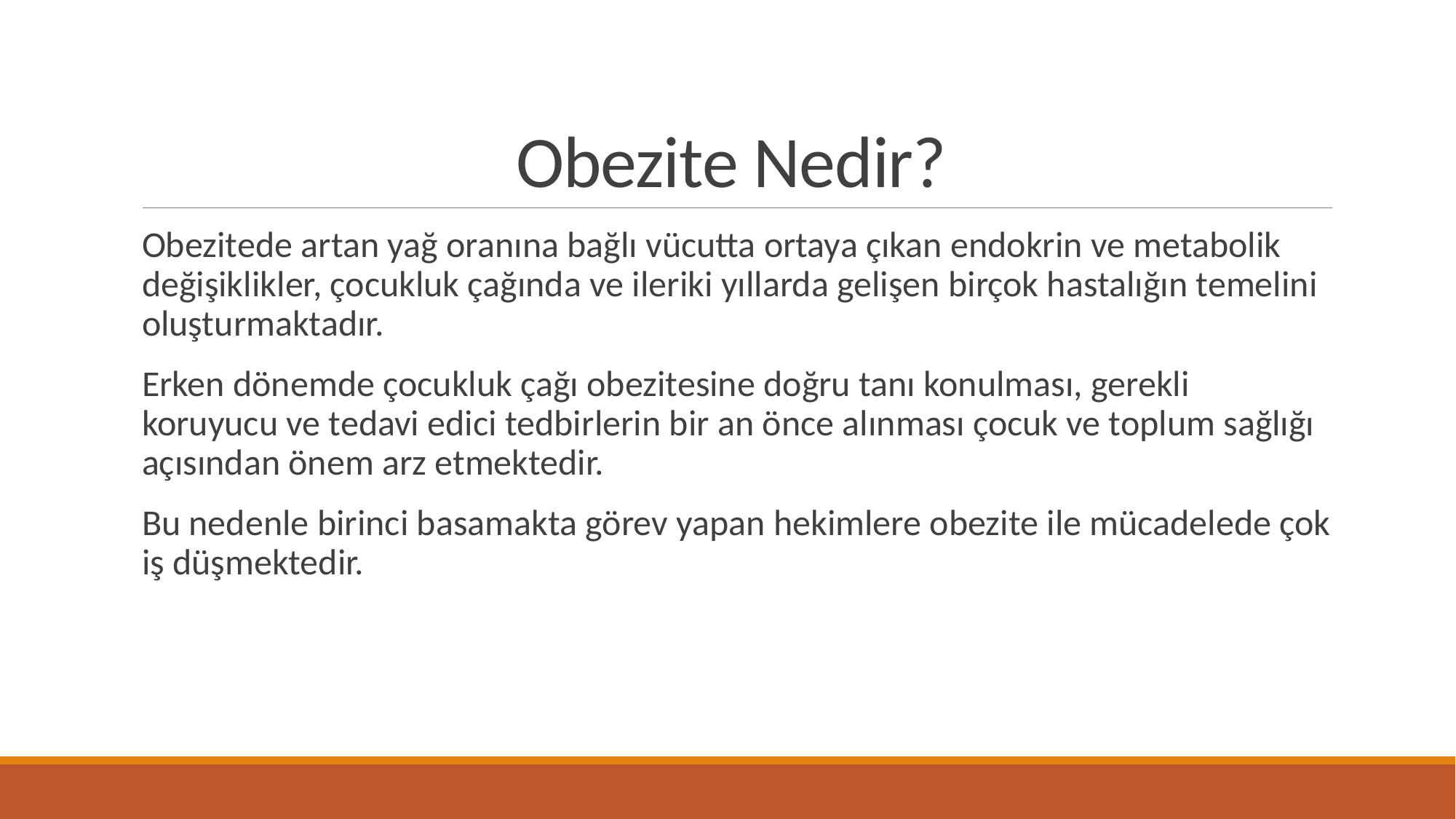

# Obezite Nedir?
Obezitede artan yağ oranına bağlı vücutta ortaya çıkan endokrin ve metabolik değişiklikler, çocukluk çağında ve ileriki yıllarda gelişen birçok hastalığın temelini oluşturmaktadır.
Erken dönemde çocukluk çağı obezitesine doğru tanı konulması, gerekli koruyucu ve tedavi edici tedbirlerin bir an önce alınması çocuk ve toplum sağlığı açısından önem arz etmektedir.
Bu nedenle birinci basamakta görev yapan hekimlere obezite ile mücadelede çok iş düşmektedir.